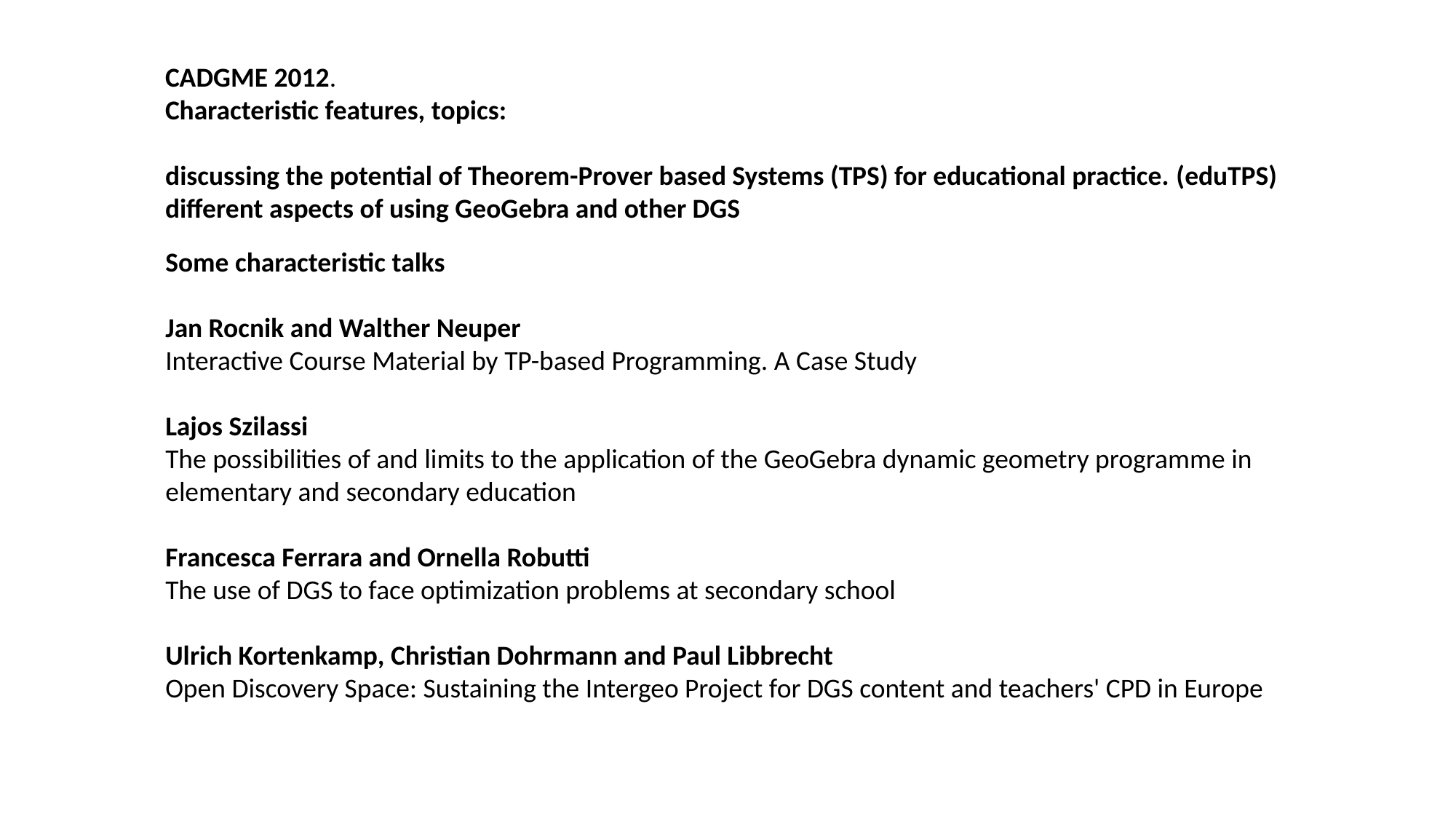

CADGME 2012.
Characteristic features, topics:
discussing the potential of Theorem-Prover based Systems (TPS) for educational practice. (eduTPS)
different aspects of using GeoGebra and other DGS
Some characteristic talks
Jan Rocnik and Walther Neuper
Interactive Course Material by TP-based Programming. A Case Study
Lajos Szilassi
The possibilities of and limits to the application of the GeoGebra dynamic geometry programme in elementary and secondary education
Francesca Ferrara and Ornella Robutti
The use of DGS to face optimization problems at secondary school
Ulrich Kortenkamp, Christian Dohrmann and Paul Libbrecht
Open Discovery Space: Sustaining the Intergeo Project for DGS content and teachers' CPD in Europe